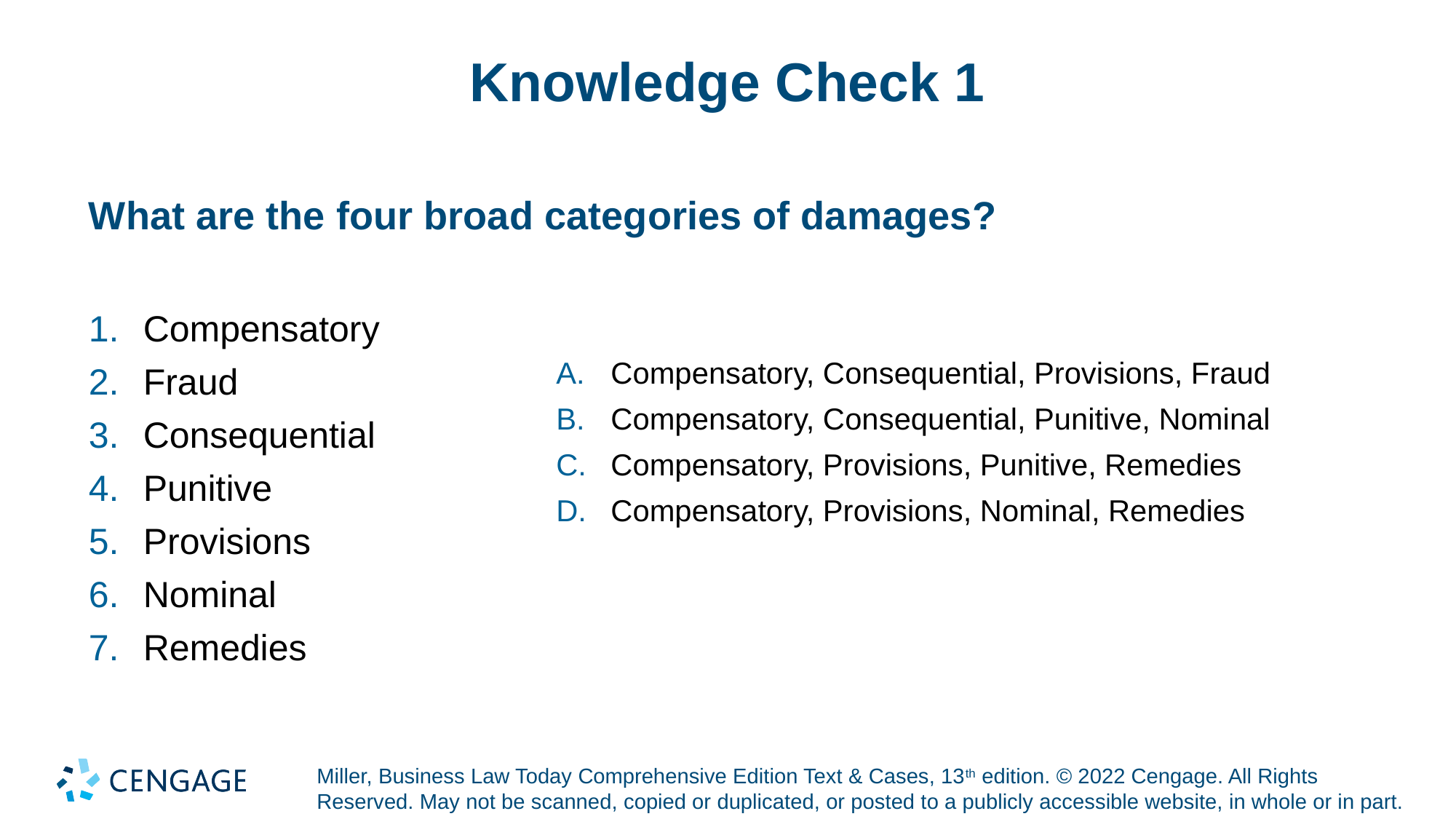

# Knowledge Check 1
What are the four broad categories of damages?
Compensatory
Fraud
Consequential
Punitive
Provisions
Nominal
Remedies
Compensatory, Consequential, Provisions, Fraud
Compensatory, Consequential, Punitive, Nominal
Compensatory, Provisions, Punitive, Remedies
Compensatory, Provisions, Nominal, Remedies